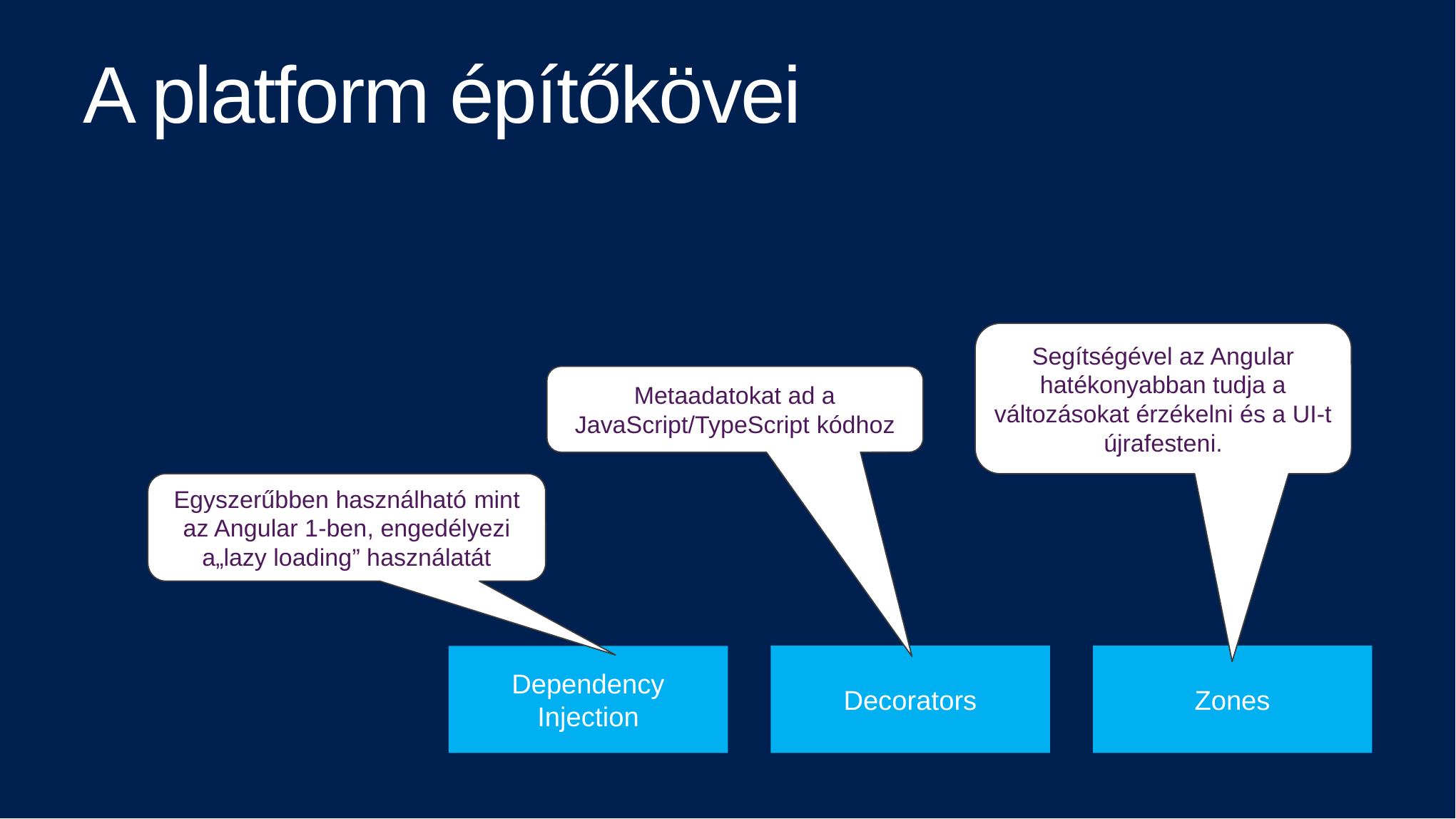

# A platform építőkövei
Segítségével az Angular hatékonyabban tudja a változásokat érzékelni és a UI-t újrafesteni.
Metaadatokat ad a JavaScript/TypeScript kódhoz
Egyszerűbben használható mint az Angular 1-ben, engedélyezi a„lazy loading” használatát
Decorators
Zones
Dependency Injection